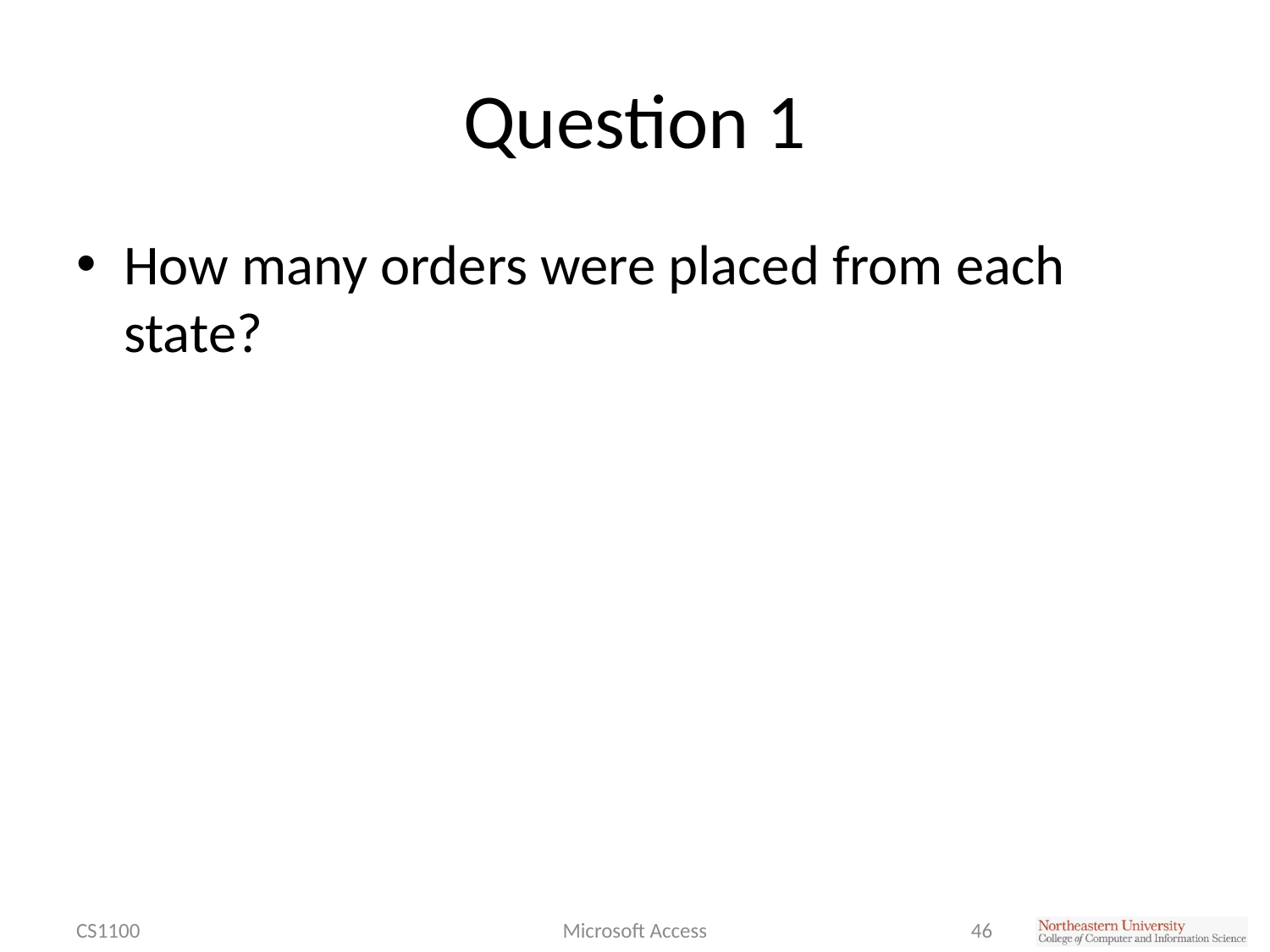

# Question 1
How many orders were placed from each state?
CS1100
Microsoft Access
46